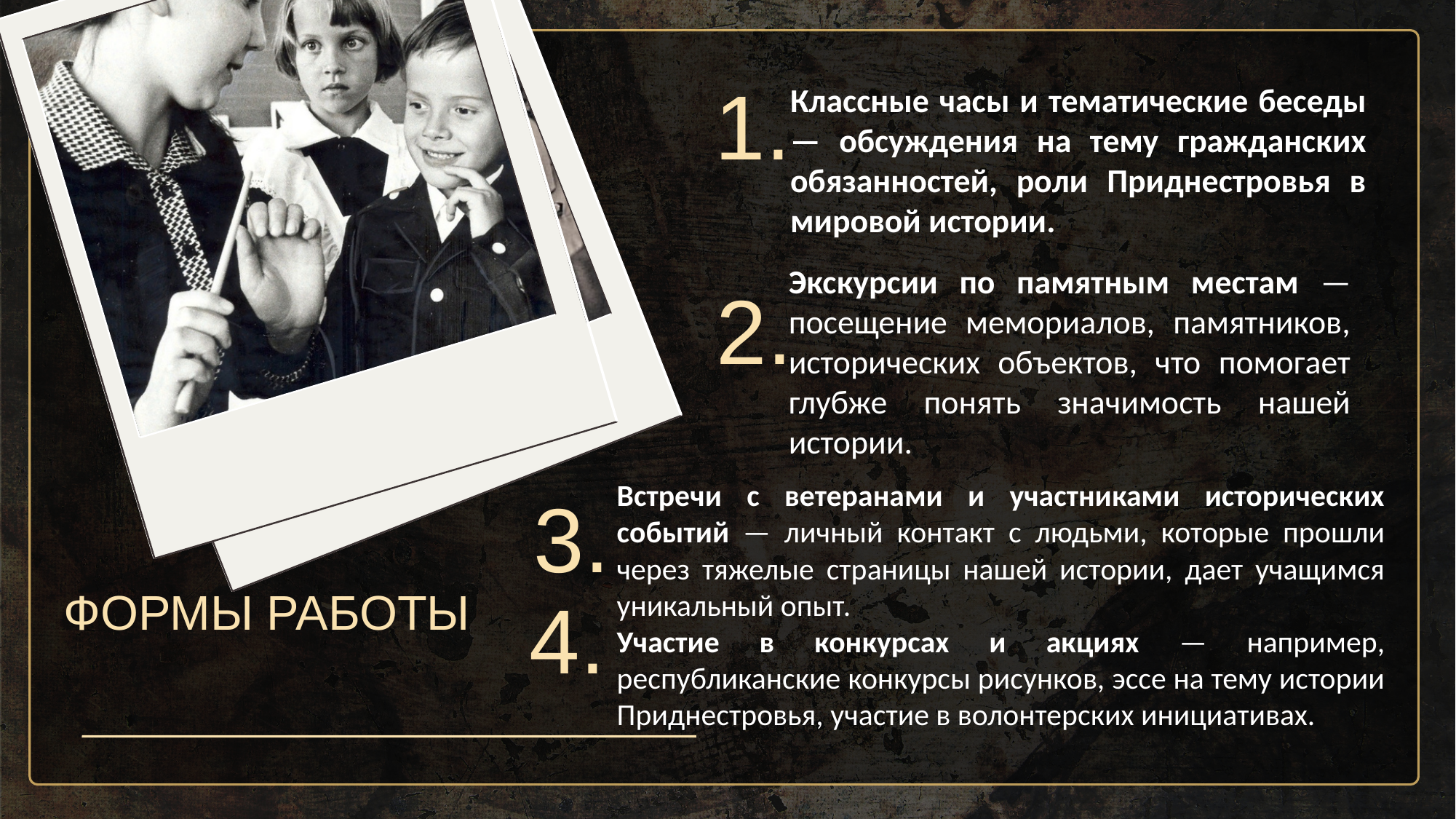

Классные часы и тематические беседы — обсуждения на тему гражданских обязанностей, роли Приднестровья в мировой истории.

1.
Экскурсии по памятным местам — посещение мемориалов, памятников, исторических объектов, что помогает глубже понять значимость нашей истории.

2.
Встречи с ветеранами и участниками исторических событий — личный контакт с людьми, которые прошли через тяжелые страницы нашей истории, дает учащимся уникальный опыт.
Участие в конкурсах и акциях — например, республиканские конкурсы рисунков, эссе на тему истории Приднестровья, участие в волонтерских инициативах.
3.
ФОРМЫ РАБОТЫ
4.